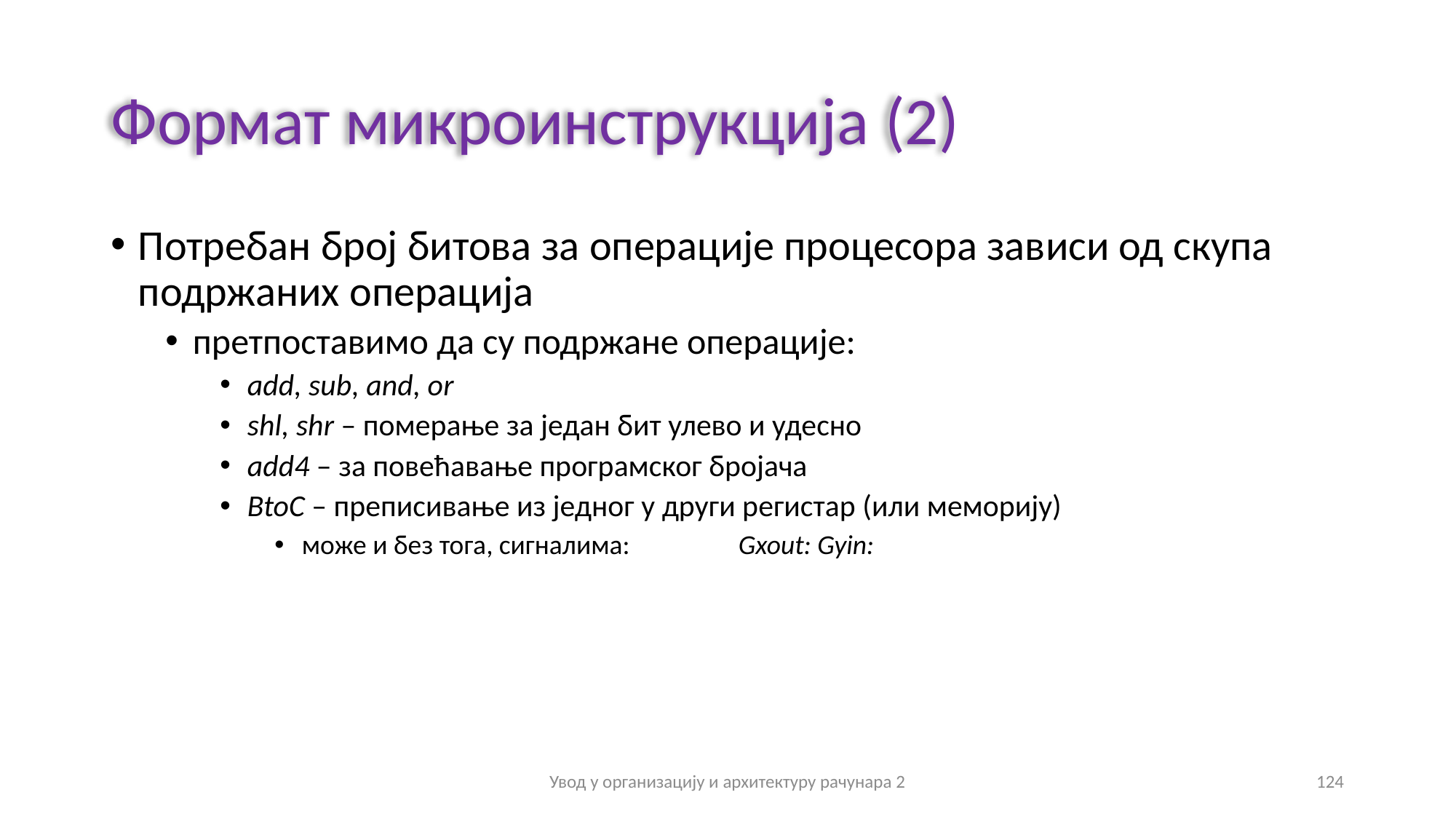

# Формат микроинструкција (2)
Потребан број битова за операције процесора зависи од скупа подржаних операција
претпоставимо да су подржане операције:
add, sub, and, or
shl, shr – померање за један бит улево и удесно
add4 – за повећавање програмског бројача
BtoC – преписивање из једног у други регистар (или меморију)
може и без тога, сигналима: 	Gxout: Gyin:
Увод у организацију и архитектуру рачунара 2
124